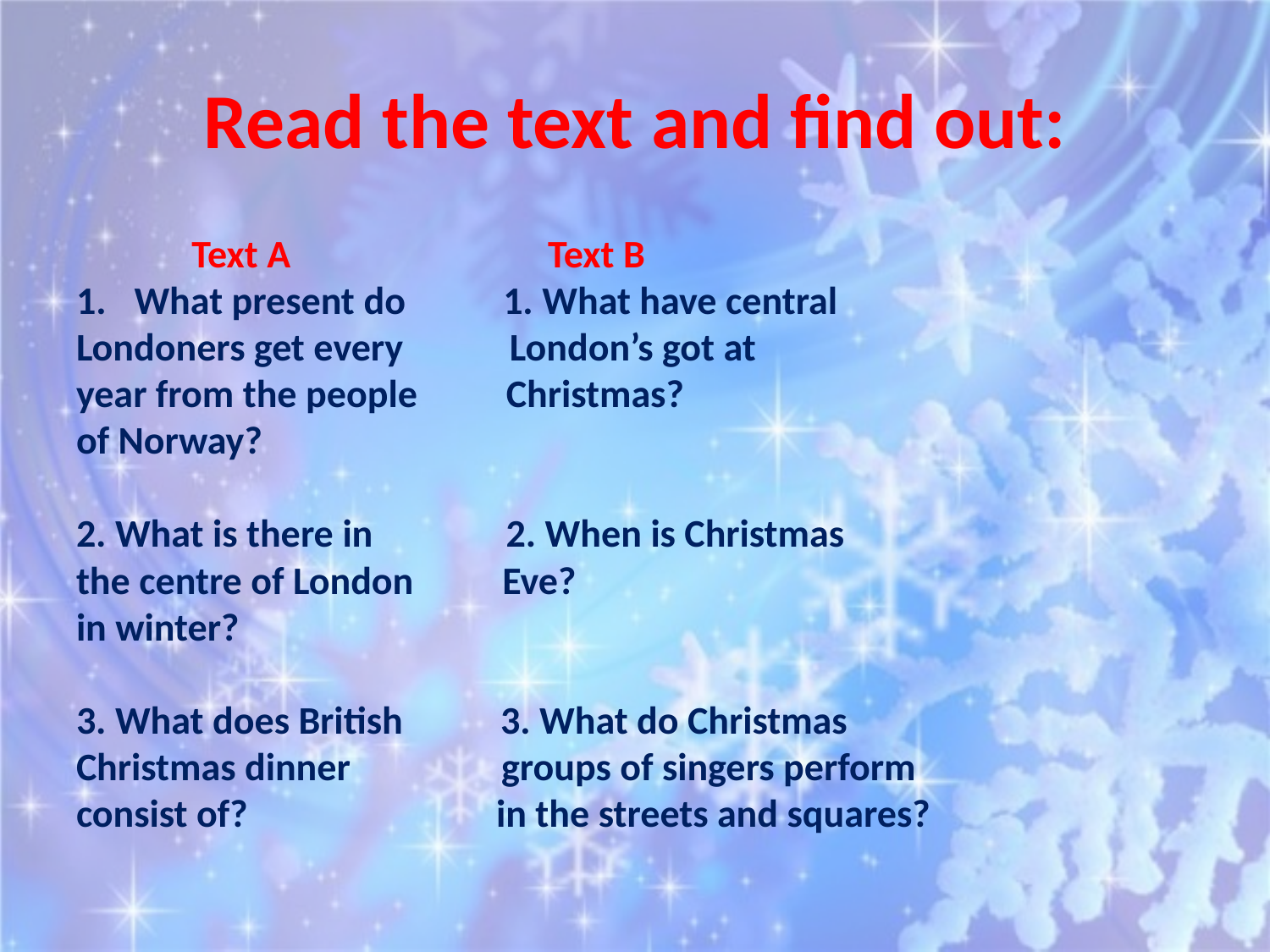

# Read the text and find out:
             Text A                             Text B
What present do           1. What have central
Londoners get every            London’s got at
year from the people          Christmas?
of Norway?

2. What is there in               2. When is Christmas
the centre of London          Eve?
in winter?

3. What does British           3. What do Christmas
Christmas dinner                 groups of singers perform
consist of?                            in the streets and squares?